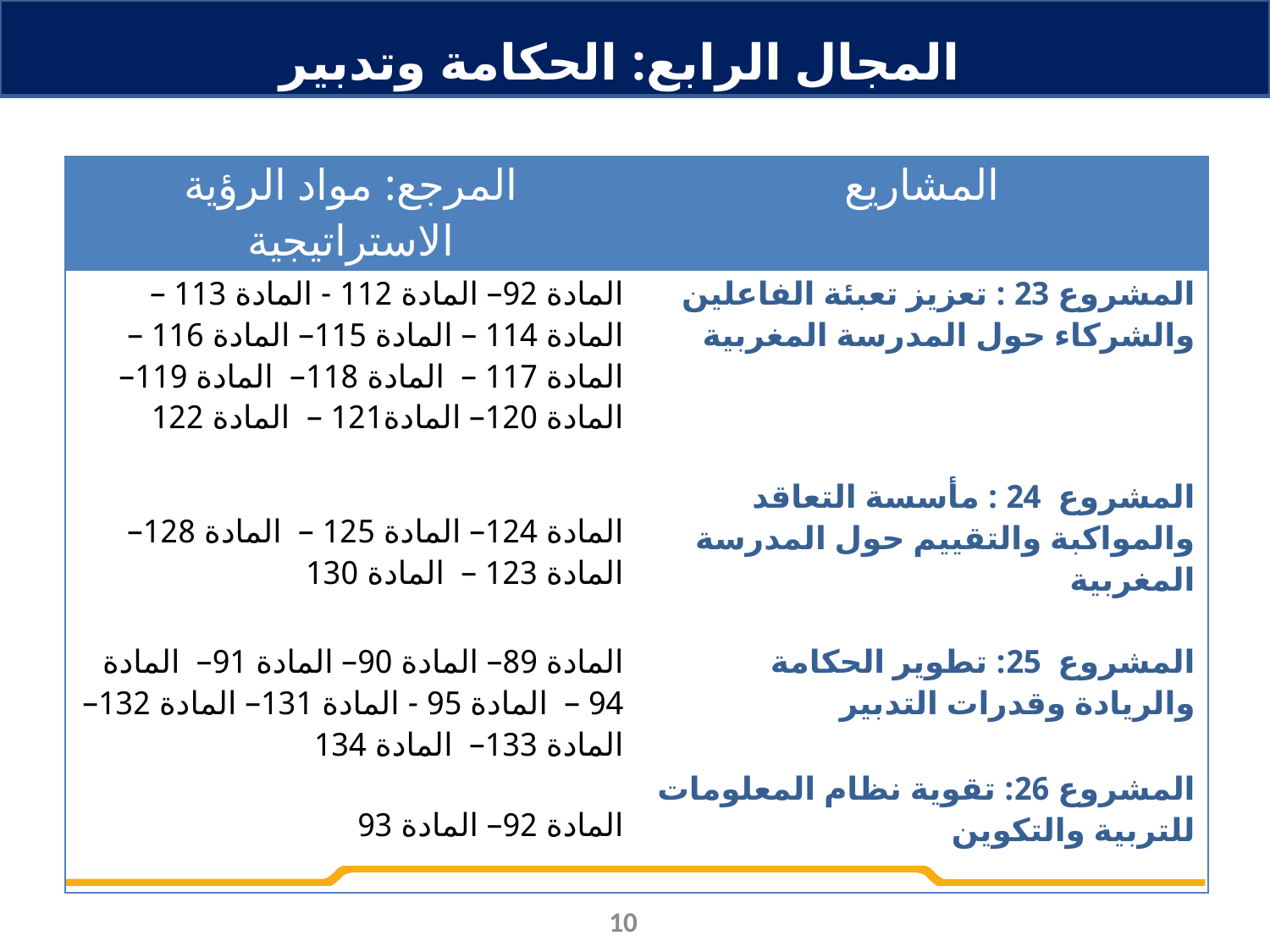

المجال الرابع: الحكامة وتدبير التغيير
| المرجع: مواد الرؤية الاستراتيجية | المشاريع |
| --- | --- |
| المادة 92– المادة 112 - المادة 113 –المادة 114 – المادة 115– المادة 116 – المادة 117 – المادة 118– المادة 119– المادة 120– المادة121 – المادة 122 | المشروع 23 : تعزيز تعبئة الفاعلين والشركاء حول المدرسة المغربية |
| المادة 124– المادة 125 – المادة 128– المادة 123 – المادة 130 | المشروع 24 : مأسسة التعاقد والمواكبة والتقييم حول المدرسة المغربية |
| المادة 89– المادة 90– المادة 91– المادة 94 – المادة 95 - المادة 131– المادة 132– المادة 133– المادة 134 | المشروع 25: تطوير الحكامة والريادة وقدرات التدبير |
| المادة 92– المادة 93 | المشروع 26: تقوية نظام المعلومات للتربية والتكوين |
10